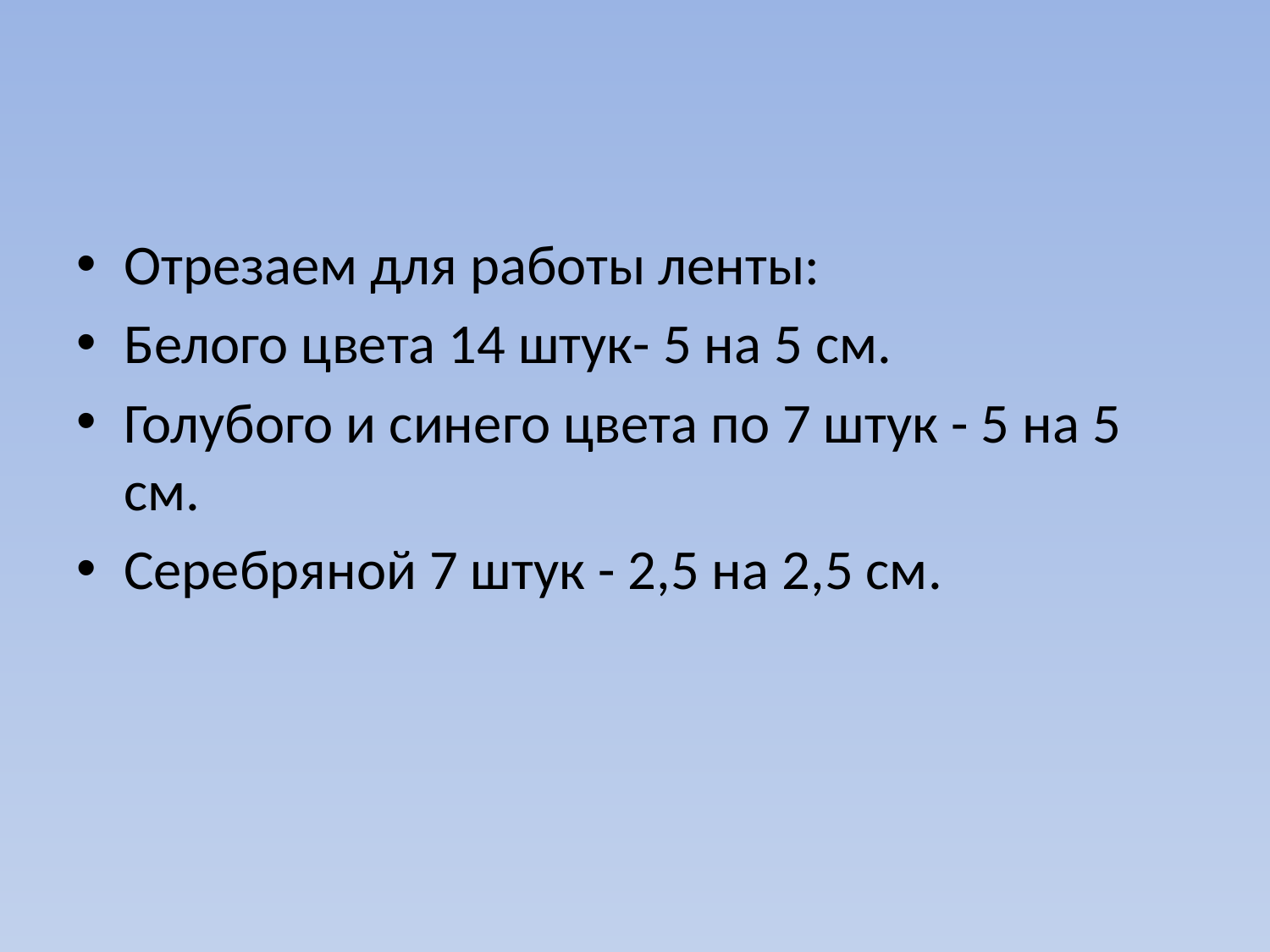

#
Отрезаем для работы ленты:
Белого цвета 14 штук- 5 на 5 см.
Голубого и синего цвета по 7 штук - 5 на 5 см.
Серебряной 7 штук - 2,5 на 2,5 см.